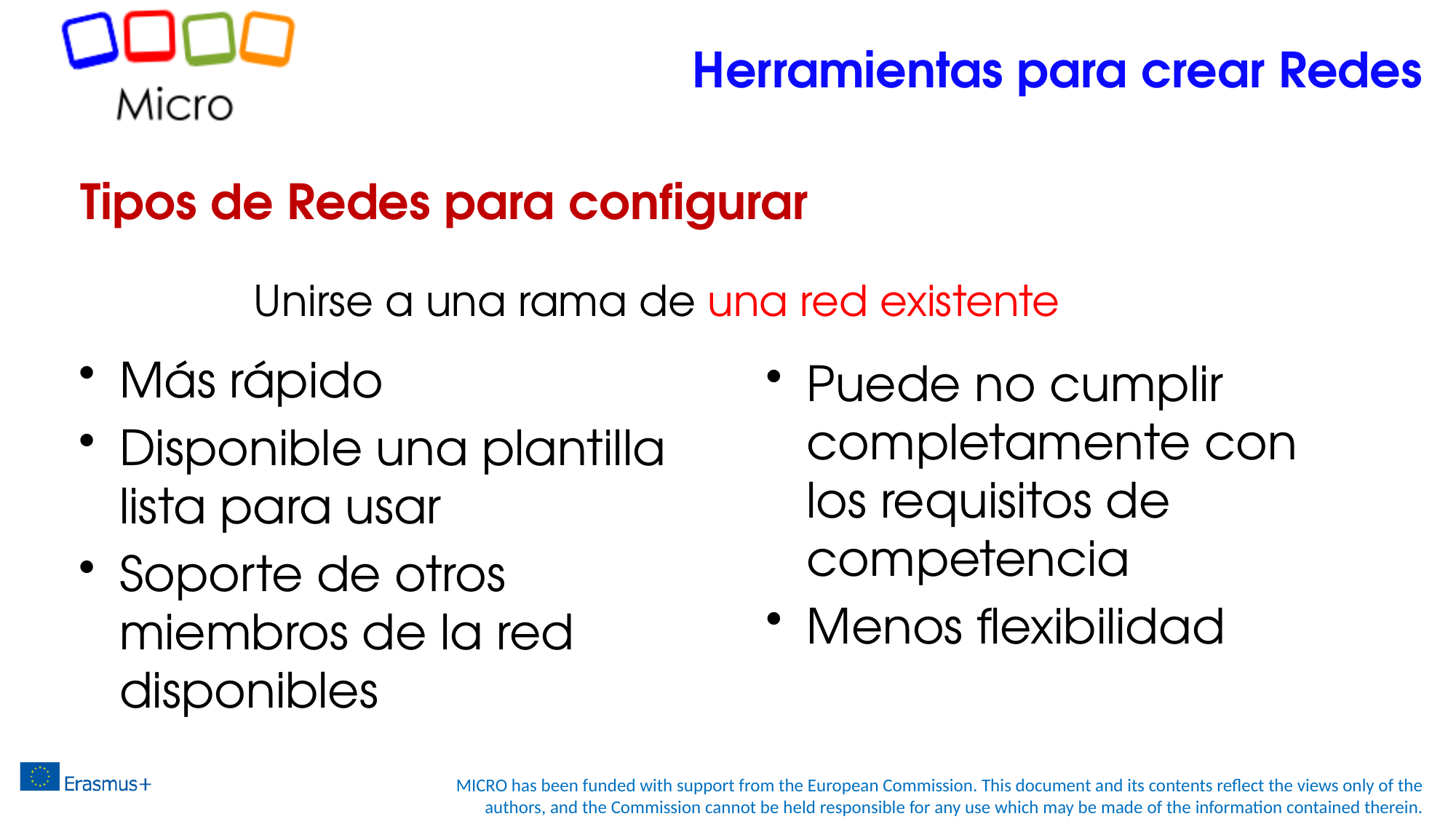

Herramientas para crear Redes
# Tipos de Redes para configurar
Unirse a una rama de una red existente
Más rápido
Disponible una plantilla lista para usar
Soporte de otros miembros de la red disponibles

Puede no cumplir completamente con los requisitos de competencia
Menos flexibilidad